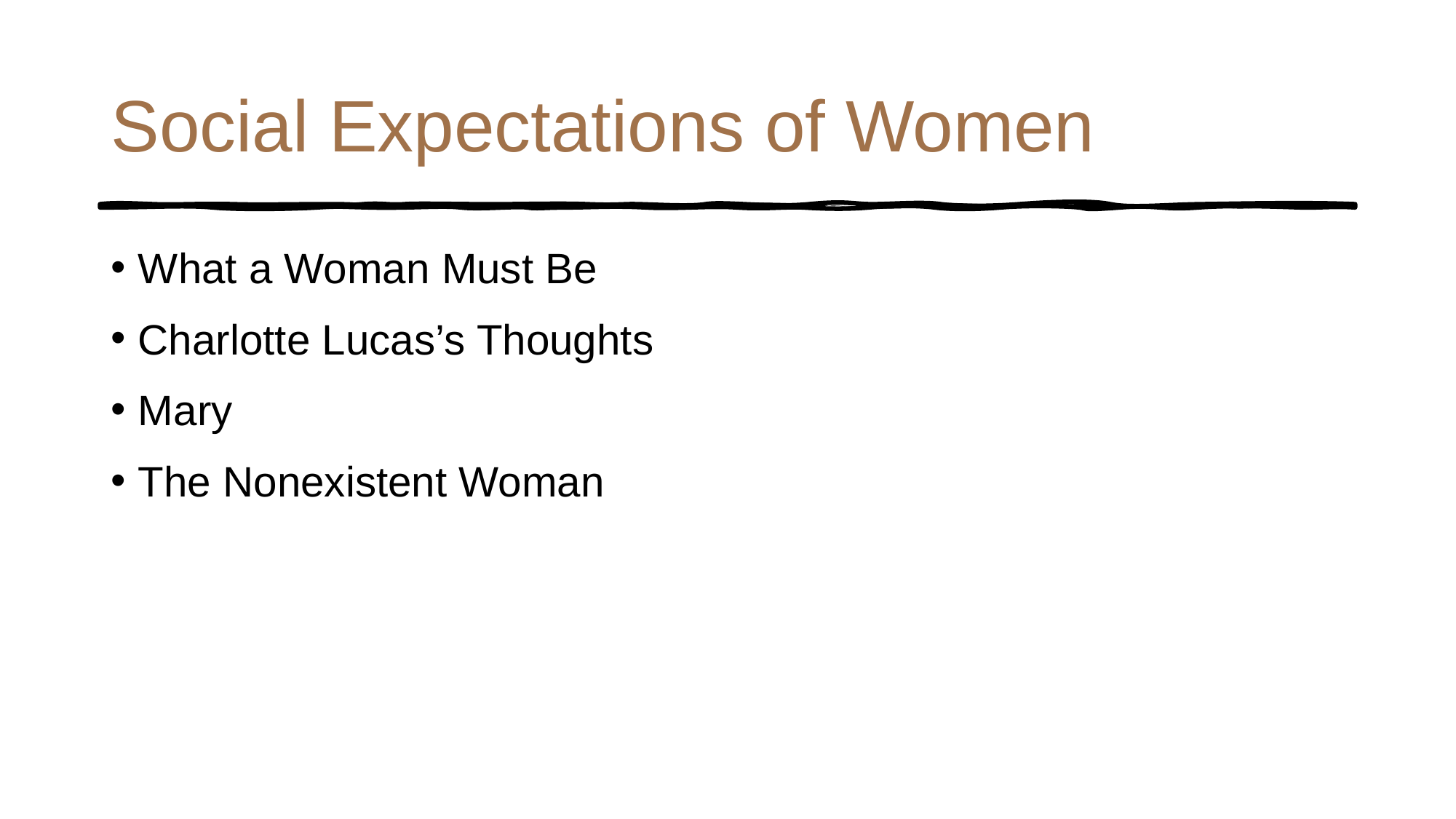

# Social Expectations of Women
What a Woman Must Be
Charlotte Lucas’s Thoughts
Mary
The Nonexistent Woman